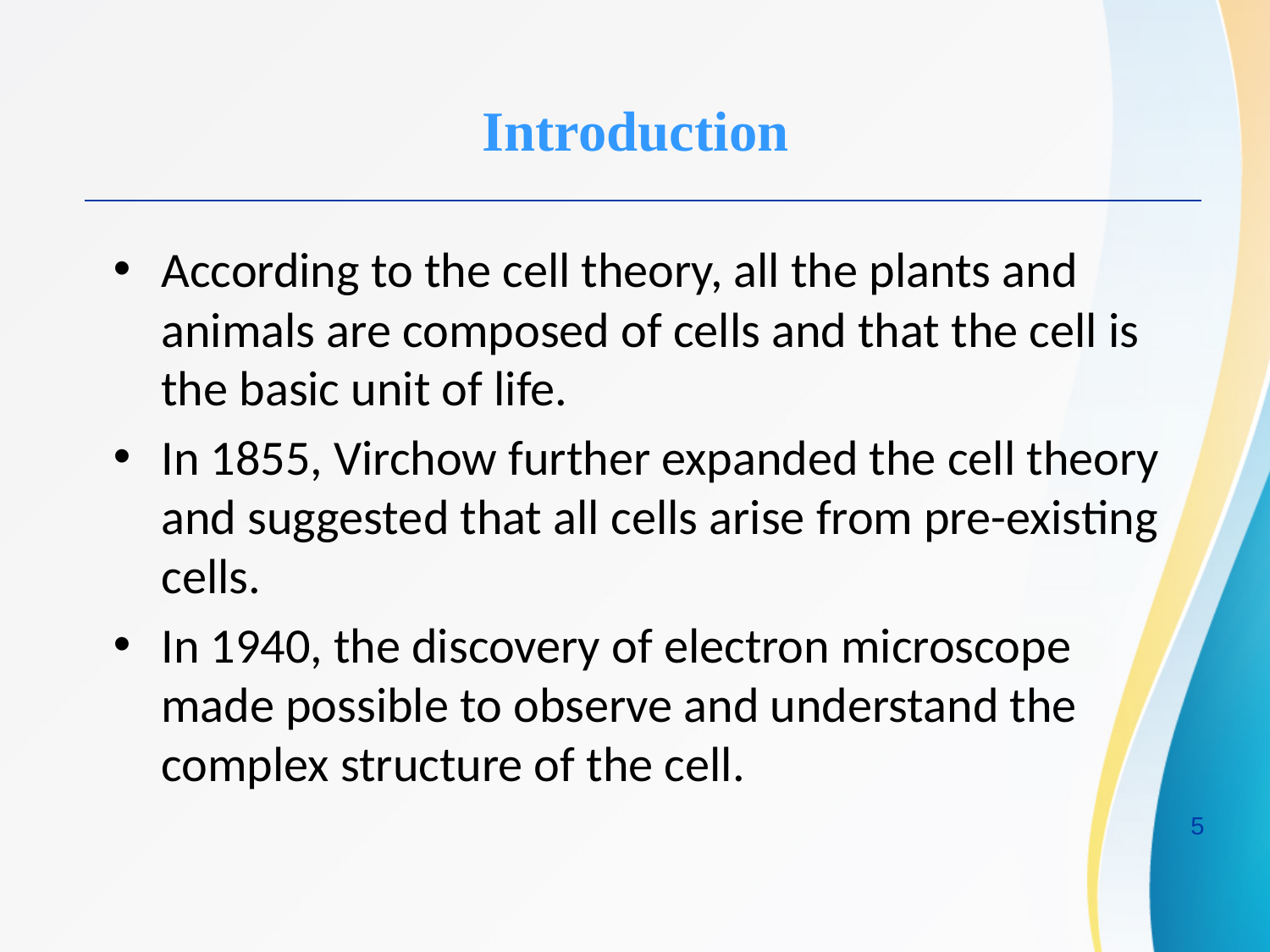

Introduction
According to the cell theory, all the plants and animals are composed of cells and that the cell is the basic unit of life.
In 1855, Virchow further expanded the cell theory and suggested that all cells arise from pre-existing cells.
In 1940, the discovery of electron microscope made possible to observe and understand the complex structure of the cell.

5